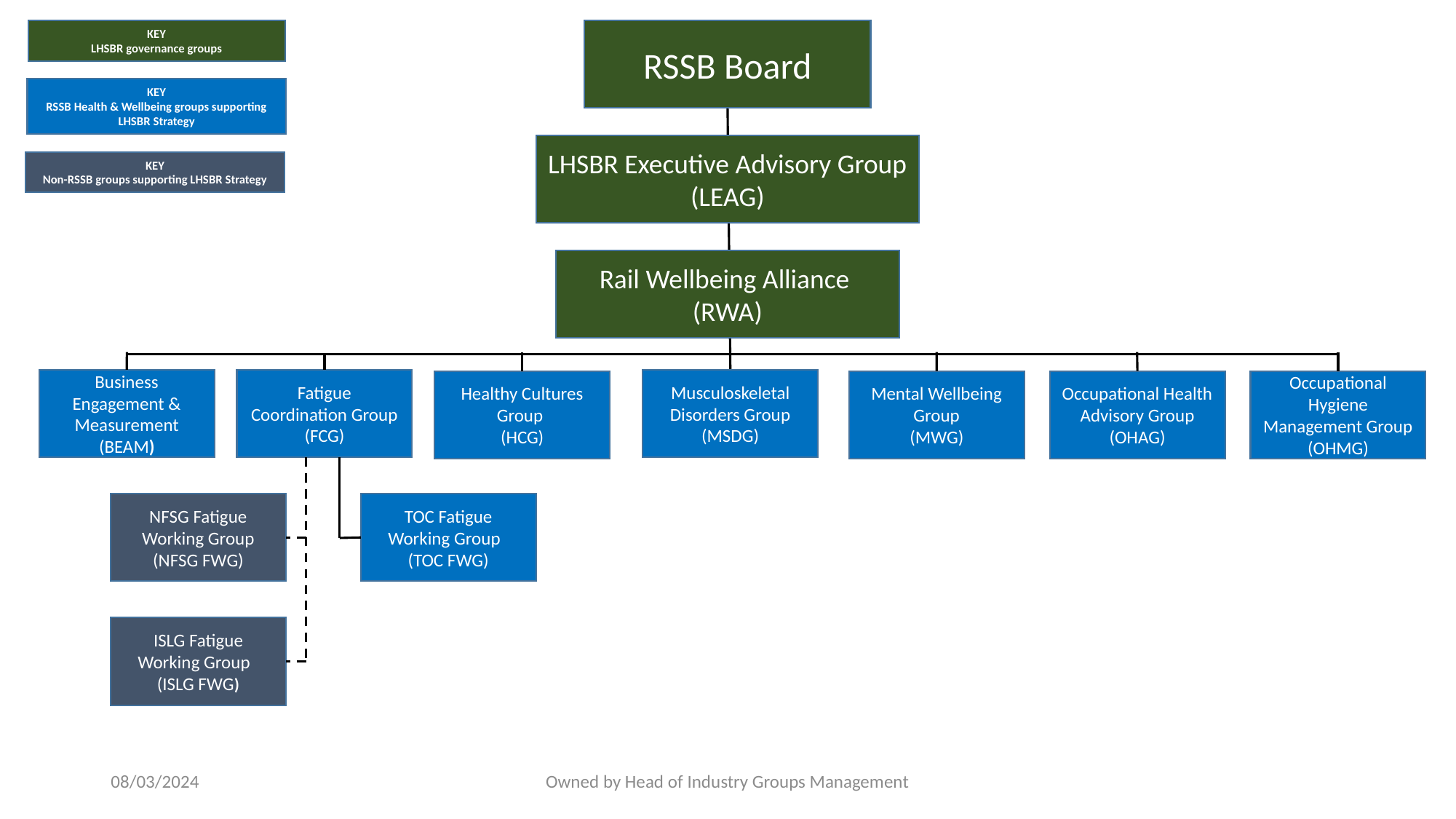

RSSB Board
KEY
LHSBR governance groups
KEY
RSSB Health & Wellbeing groups supporting LHSBR Strategy
LHSBR Executive Advisory Group (LEAG)
KEY
Non-RSSB groups supporting LHSBR Strategy
Rail Wellbeing Alliance
(RWA)
Business Engagement & Measurement (BEAM)
Fatigue Coordination Group
(FCG)
Musculoskeletal Disorders Group
(MSDG)
Healthy Cultures Group
(HCG)
Mental Wellbeing Group
(MWG)
Occupational Health Advisory Group
(OHAG)
Occupational Hygiene Management Group (OHMG)
NFSG Fatigue Working Group (NFSG FWG)
TOC Fatigue Working Group   (TOC FWG)
ISLG Fatigue Working Group   (ISLG FWG)
08/03/2024
Owned by Head of Industry Groups Management